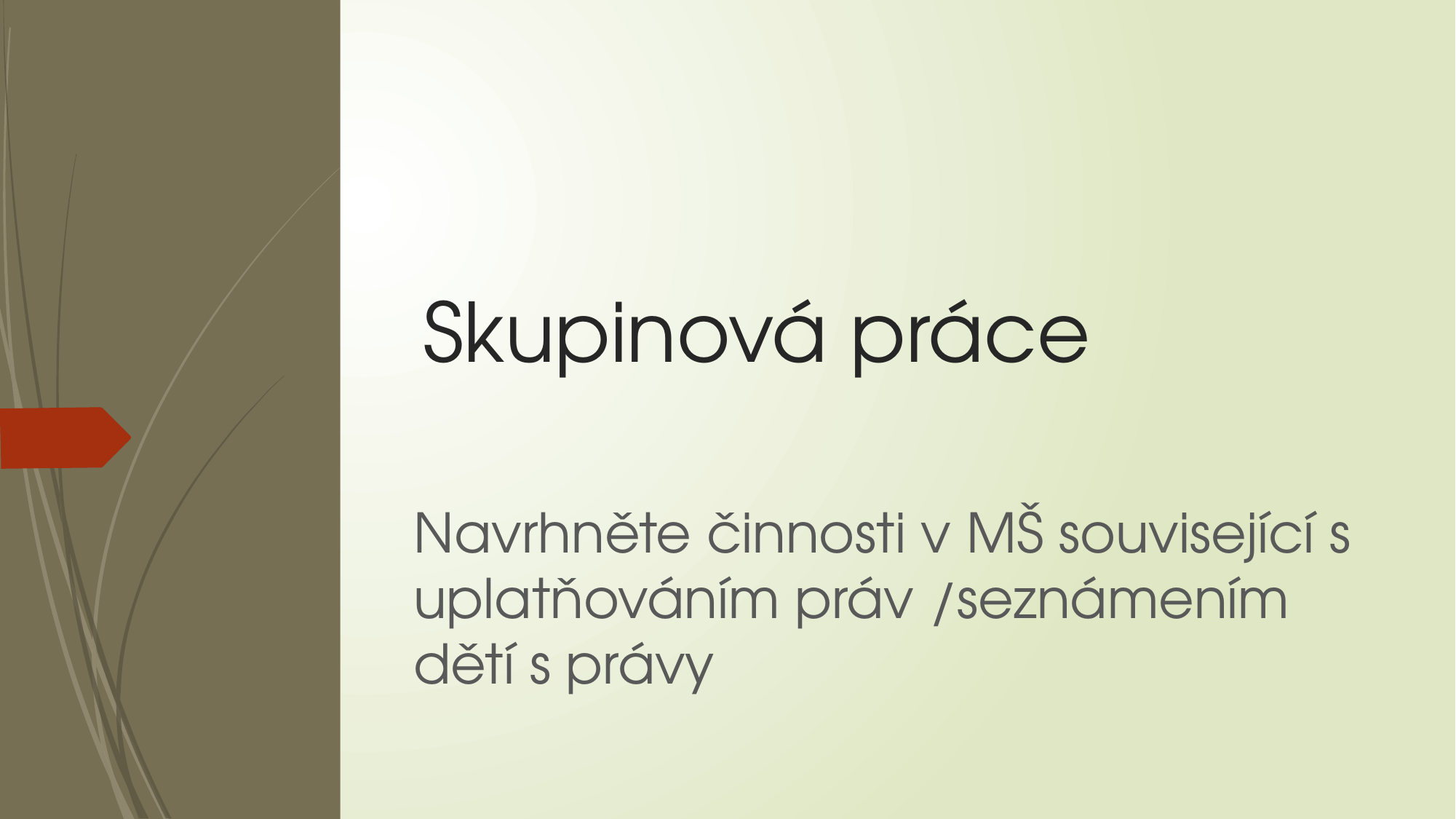

# Skupinová práce

Navrhněte činnosti v MŠ související s uplatňováním práv /seznámením dětí s právy